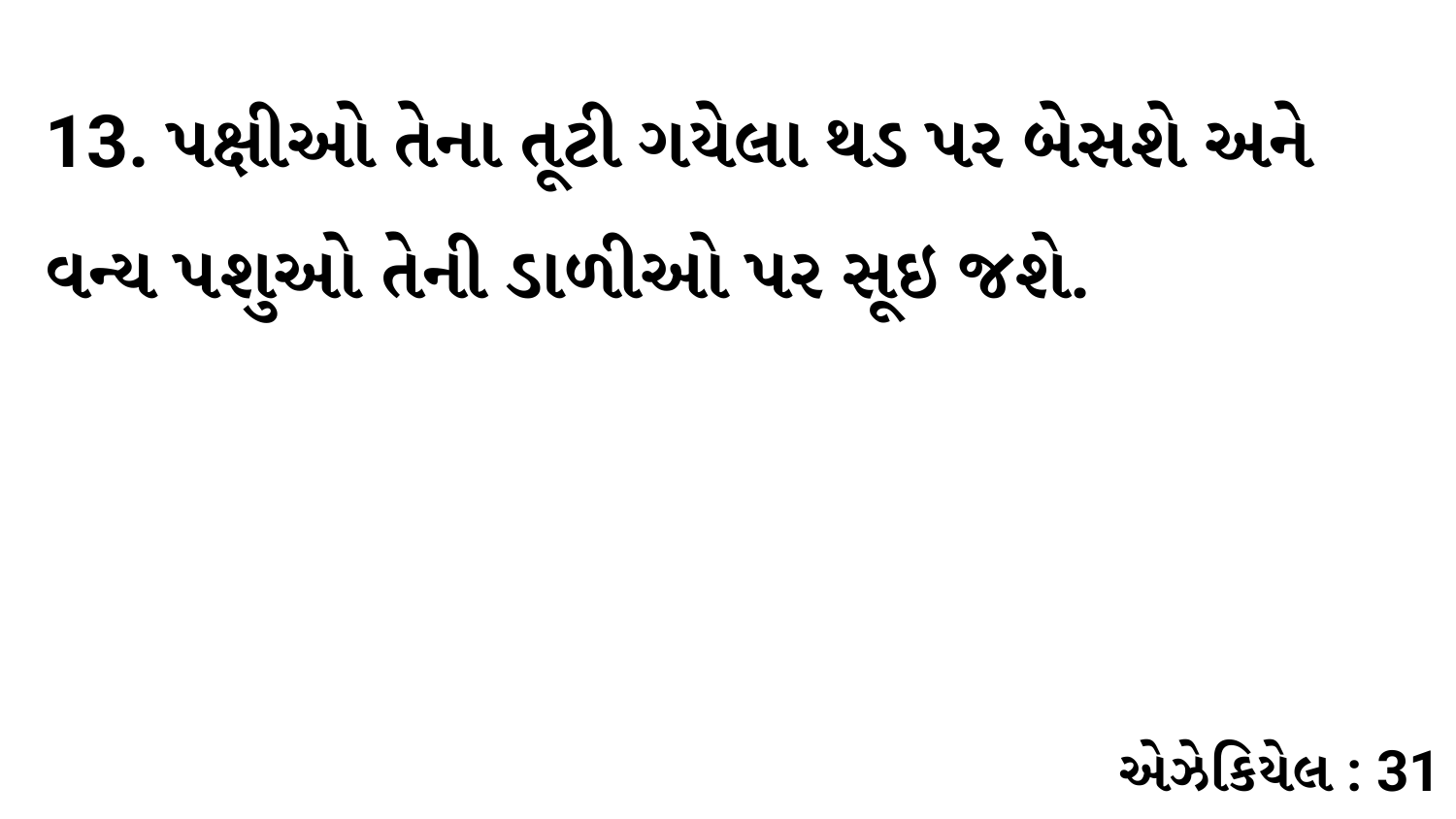

13. પક્ષીઓ તેના તૂટી ગયેલા થડ પર બેસશે અને વન્ય પશુઓ તેની ડાળીઓ પર સૂઇ જશે.
એઝેકિયેલ : 31